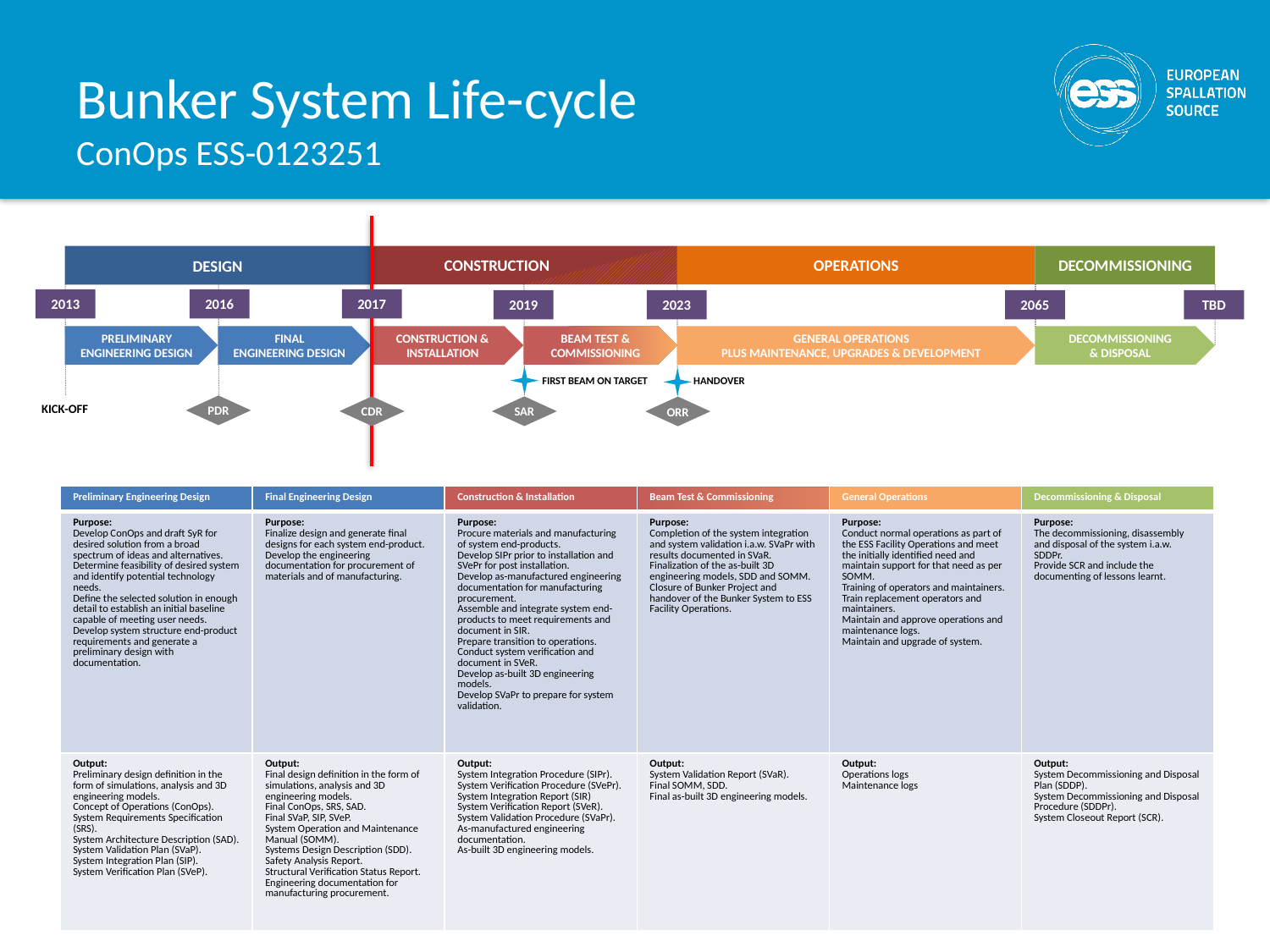

# Bunker System Life-cycle ConOps ESS-0123251
                 CONSTRUCTION
OPERATIONS
DECOMMISSIONING

DESIGN
2013
2016
2017
2019
2023
2065
TBD
PRELIMINARY ENGINEERING DESIGN
FINAL
ENGINEERING DESIGN
CONSTRUCTION & INSTALLATION
BEAM TEST & COMMISSIONING
GENERAL OPERATIONS
PLUS MAINTENANCE, UPGRADES & DEVELOPMENT
DECOMMISSIONING
& DISPOSAL

FIRST BEAM ON TARGET
HANDOVER
PDR
CDR
SAR
ORR
KICK-OFF
| Preliminary Engineering Design | Final Engineering Design | Construction & Installation | Beam Test & Commissioning | General Operations | Decommissioning & Disposal |
| --- | --- | --- | --- | --- | --- |
| Purpose: Develop ConOps and draft SyR for desired solution from a broad spectrum of ideas and alternatives. Determine feasibility of desired system and identify potential technology needs. Define the selected solution in enough detail to establish an initial baseline capable of meeting user needs. Develop system structure end-product requirements and generate a preliminary design with documentation. | Purpose: Finalize design and generate final designs for each system end-product. Develop the engineering documentation for procurement of materials and of manufacturing. | Purpose: Procure materials and manufacturing of system end-products. Develop SIPr prior to installation and SVePr for post installation. Develop as-manufactured engineering documentation for manufacturing procurement. Assemble and integrate system end-products to meet requirements and document in SIR. Prepare transition to operations. Conduct system verification and document in SVeR. Develop as-built 3D engineering models. Develop SVaPr to prepare for system validation. | Purpose: Completion of the system integration and system validation i.a.w. SVaPr with results documented in SVaR. Finalization of the as-built 3D engineering models, SDD and SOMM. Closure of Bunker Project and handover of the Bunker System to ESS Facility Operations. | Purpose: Conduct normal operations as part of the ESS Facility Operations and meet the initially identified need and maintain support for that need as per SOMM. Training of operators and maintainers. Train replacement operators and maintainers. Maintain and approve operations and maintenance logs. Maintain and upgrade of system. | Purpose: The decommissioning, disassembly and disposal of the system i.a.w. SDDPr. Provide SCR and include the documenting of lessons learnt. |
| Output: Preliminary design definition in the form of simulations, analysis and 3D engineering models. Concept of Operations (ConOps). System Requirements Specification (SRS). System Architecture Description (SAD). System Validation Plan (SVaP). System Integration Plan (SIP). System Verification Plan (SVeP). | Output: Final design definition in the form of simulations, analysis and 3D engineering models. Final ConOps, SRS, SAD. Final SVaP, SIP, SVeP. System Operation and Maintenance Manual (SOMM). Systems Design Description (SDD). Safety Analysis Report. Structural Verification Status Report. Engineering documentation for manufacturing procurement. | Output: System Integration Procedure (SIPr). System Verification Procedure (SVePr). System Integration Report (SIR) System Verification Report (SVeR). System Validation Procedure (SVaPr). As-manufactured engineering documentation. As-built 3D engineering models. | Output: System Validation Report (SVaR). Final SOMM, SDD. Final as-built 3D engineering models. | Output: Operations logs Maintenance logs | Output: System Decommissioning and Disposal Plan (SDDP). System Decommissioning and Disposal Procedure (SDDPr). System Closeout Report (SCR). |
2